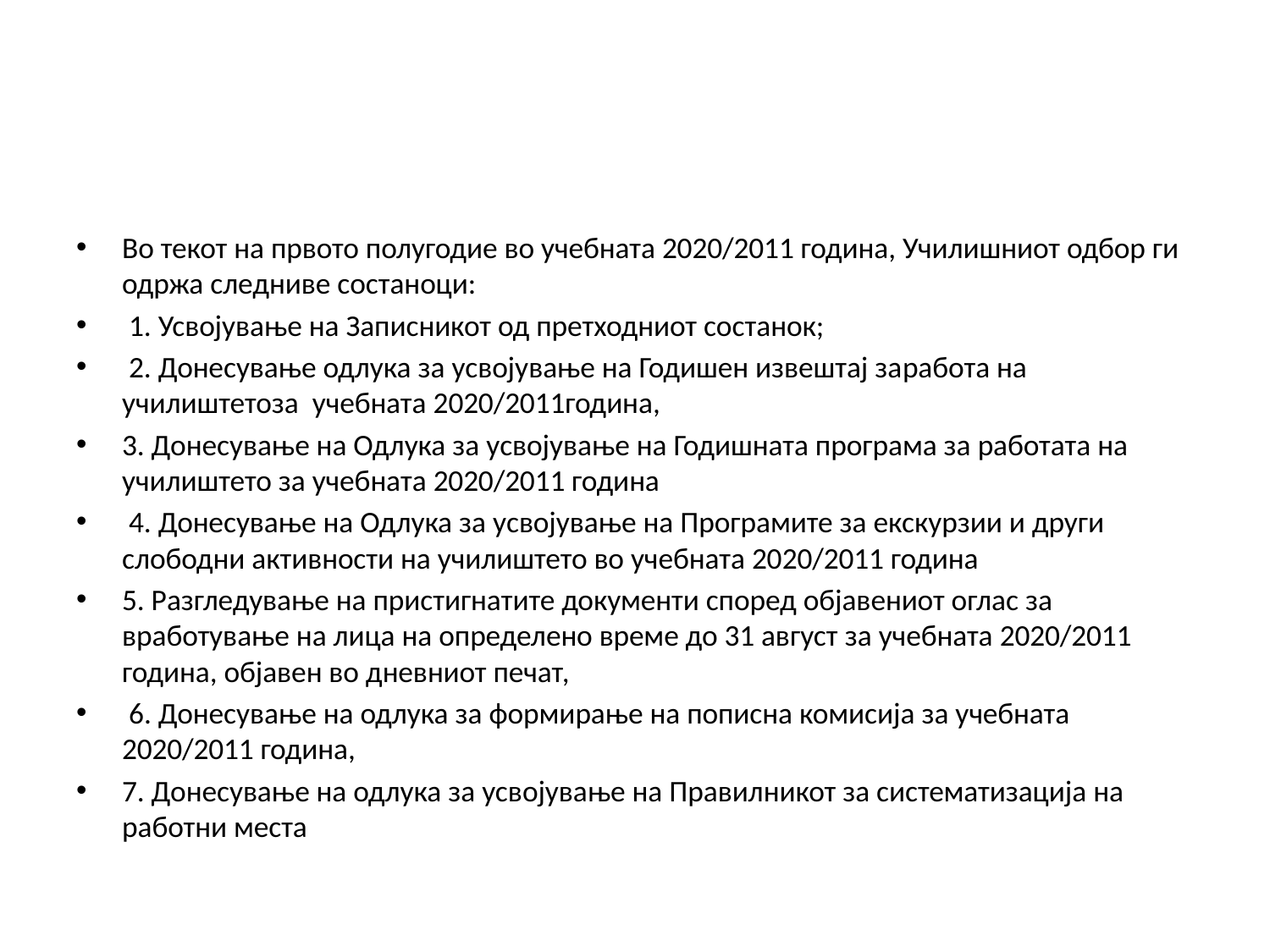

#
Во текот на првото полугодие во учебната 2020/2011 година, Училишниот одбор ги одржа следниве состаноци:
 1. Усвојување на Записникот од претходниот состанок;
 2. Донесување одлука за усвојување на Годишен извештај заработа на училиштетоза  учебната 2020/2011година,
3. Донесување на Одлука за усвојување на Годишната програма за работата на училиштето за учебната 2020/2011 година
 4. Донесување на Одлука за усвојување на Програмите за екскурзии и други слободни активности на училиштето во учебната 2020/2011 година
5. Разгледување на пристигнатите документи според објавениот оглас за вработување на лица на определено време до 31 август за учебната 2020/2011 година, објавен во дневниот печат,
 6. Донесување на одлука за формирање на пописна комисија за учебната 2020/2011 година,
7. Донесување на одлука за усвојување на Правилникот за систематизација на работни места